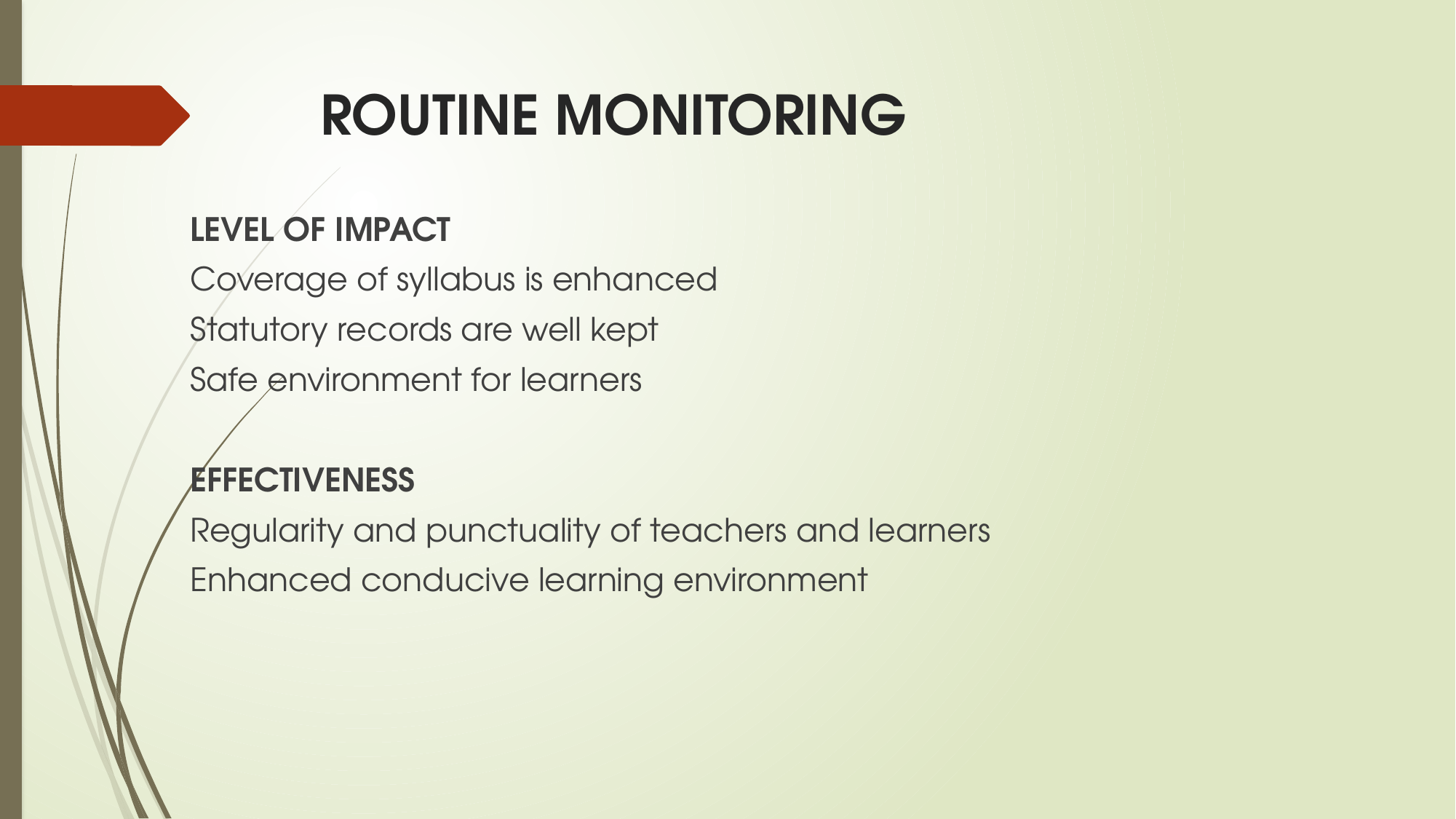

# ROUTINE MONITORING
LEVEL OF IMPACT
Coverage of syllabus is enhanced
Statutory records are well kept
Safe environment for learners

EFFECTIVENESS
Regularity and punctuality of teachers and learners
Enhanced conducive learning environment